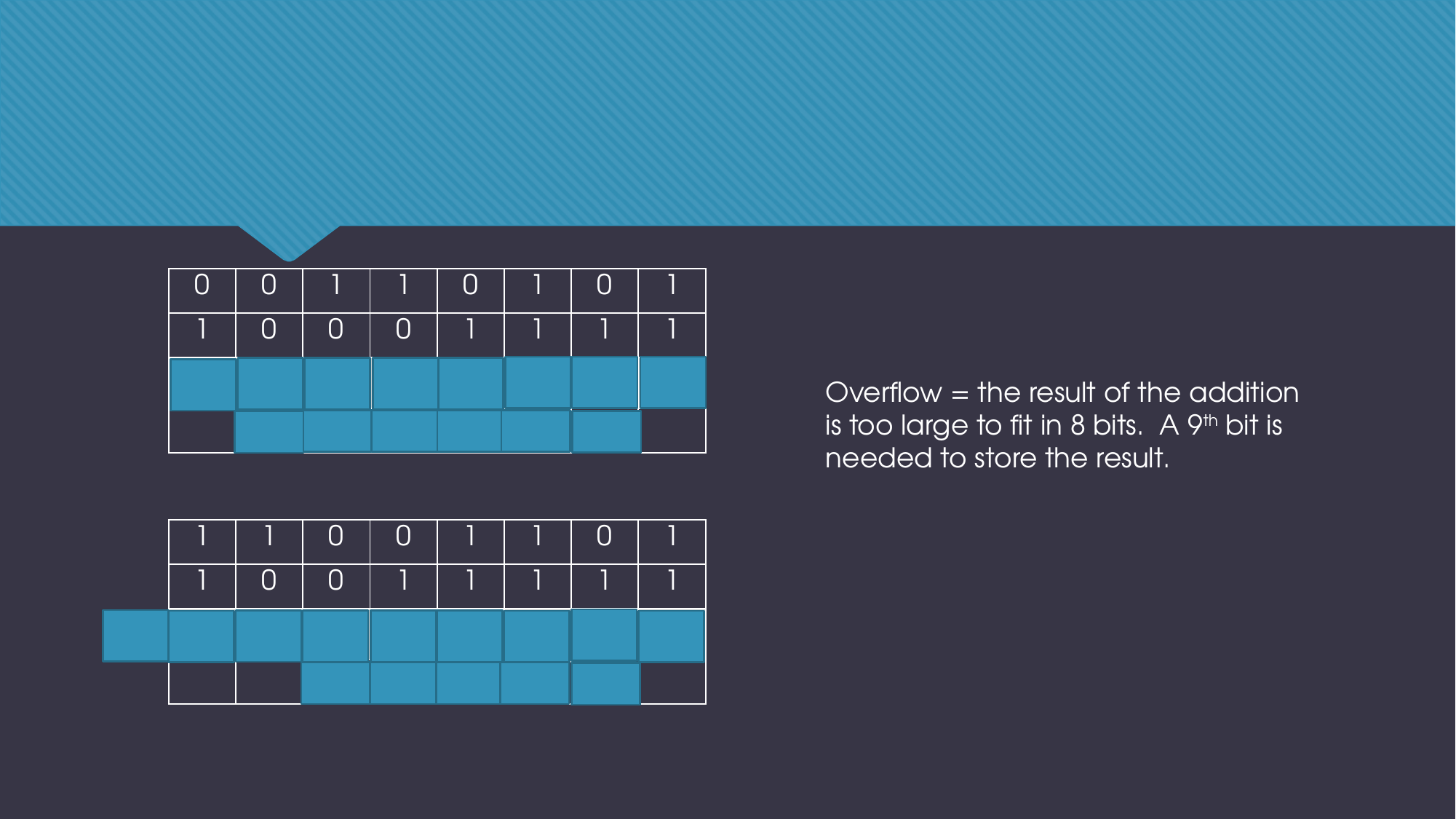

| 0 | 0 | 1 | 1 | 0 | 1 | 0 | 1 |
| --- | --- | --- | --- | --- | --- | --- | --- |
| 1 | 0 | 0 | 0 | 1 | 1 | 1 | 1 |
| 1 | 1 | 0 | 0 | 0 | 1 | 0 | 0 |
|  | 1 | 1 | 1 | 1 | 1 | 1 |  |

Overflow = the result of the addition is too large to fit in 8 bits.  A 9th bit is needed to store the result.

| 1 | 1 | 0 | 0 | 1 | 1 | 0 | 1 |
| --- | --- | --- | --- | --- | --- | --- | --- |
| 1 | 0 | 0 | 1 | 1 | 1 | 1 | 1 |
| 0 | 1 | 1 | 0 | 1 | 1 | 0 | 0 |
|  |  | 1 | 1 | 1 | 1 | 1 |  |

(1)